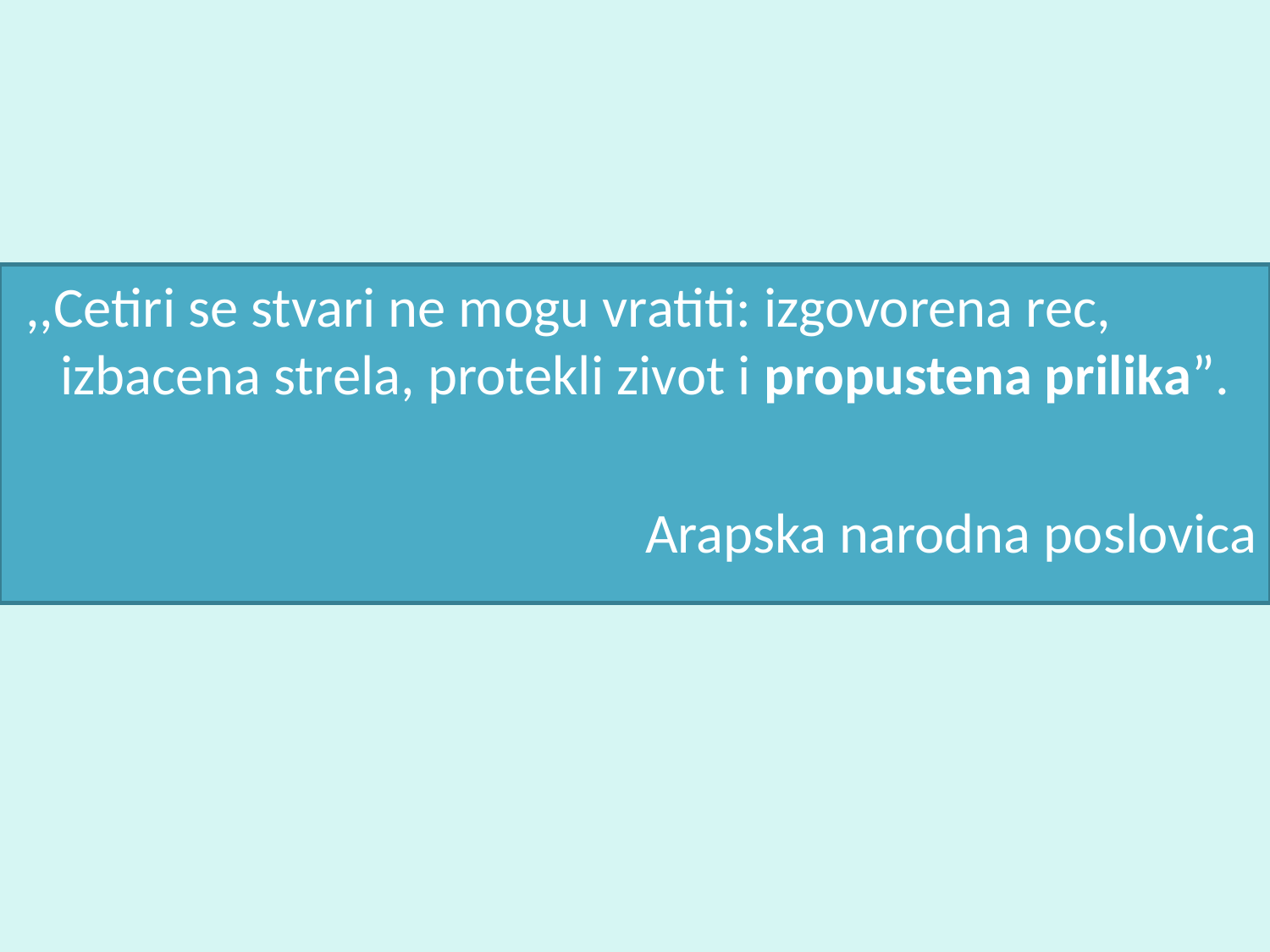

,,Cetiri se stvari ne mogu vratiti: izgovorena rec, izbacena strela, protekli zivot i propustena prilika”.

Arapska narodna poslovica